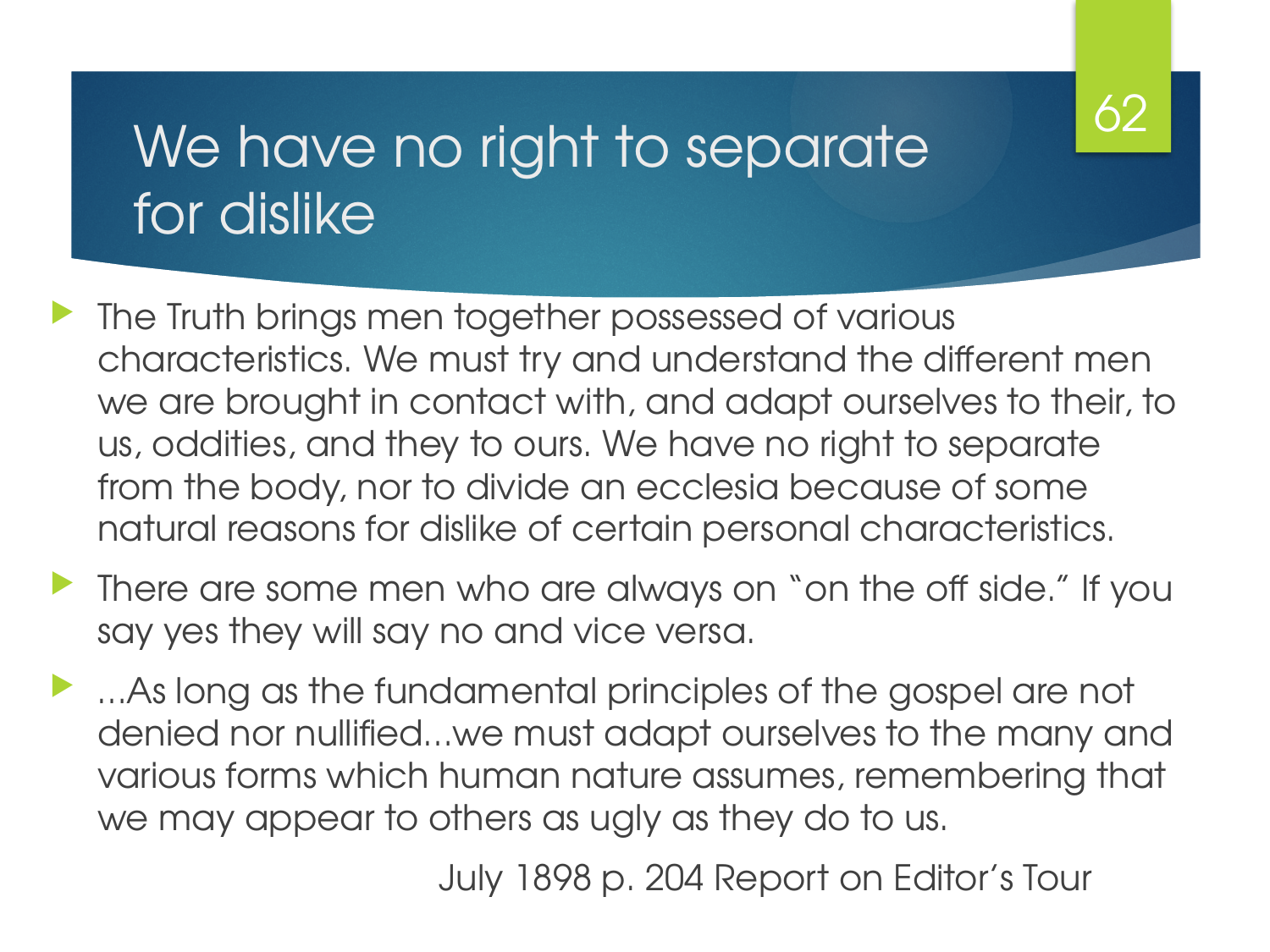

62
# We have no right to separate for dislike
The Truth brings men together possessed of various characteristics. We must try and understand the different men we are brought in contact with, and adapt ourselves to their, to us, oddities, and they to ours. We have no right to separate from the body, nor to divide an ecclesia because of some natural reasons for dislike of certain personal characteristics.
There are some men who are always on “on the off side.” If you say yes they will say no and vice versa.
…As long as the fundamental principles of the gospel are not denied nor nullified…we must adapt ourselves to the many and various forms which human nature assumes, remembering that we may appear to others as ugly as they do to us.
                                        July 1898 p. 204 Report on Editor’s Tour